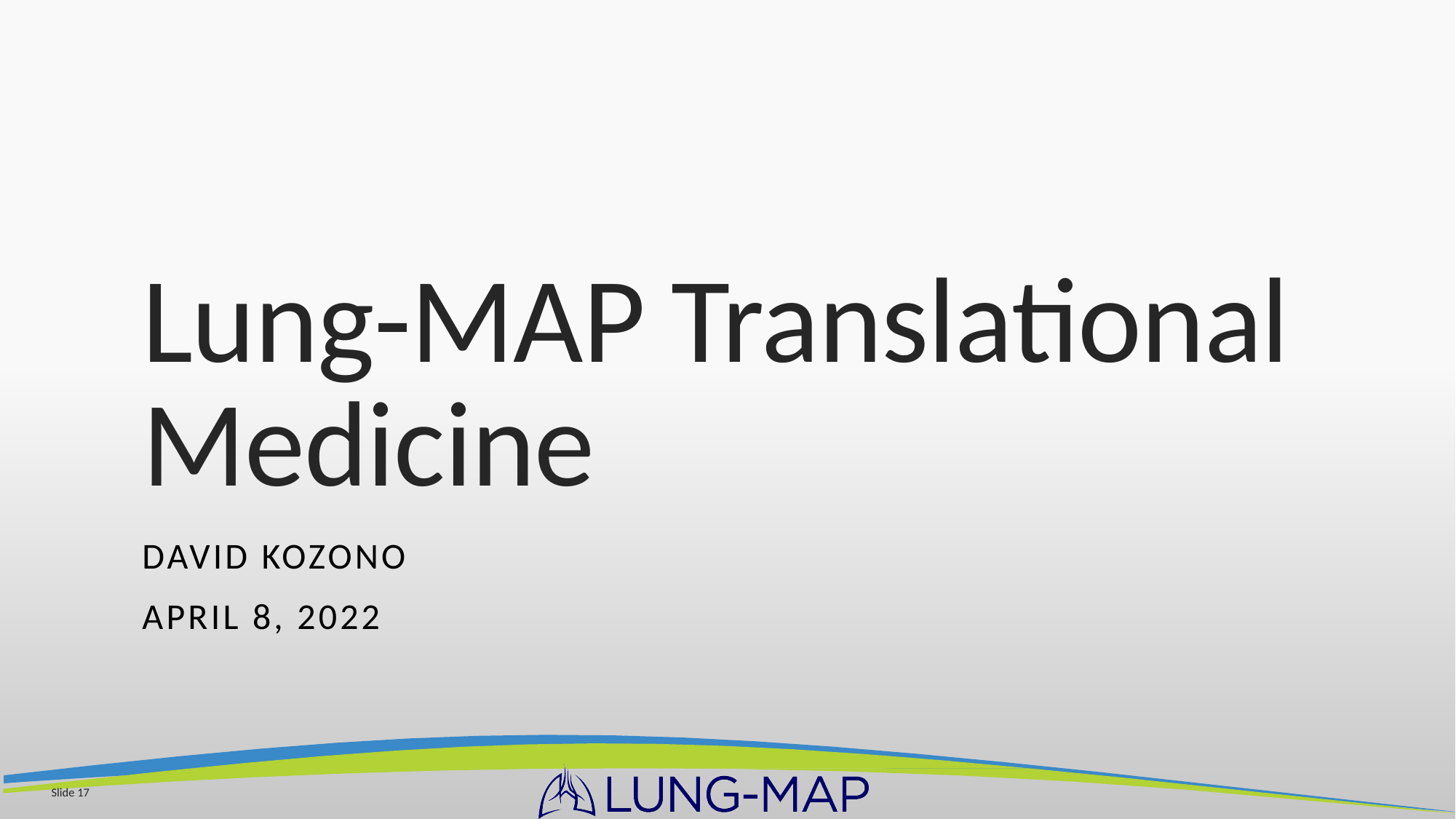

# Lung-MAP Translational Medicine
David Kozono
April 8, 2022
Slide 17